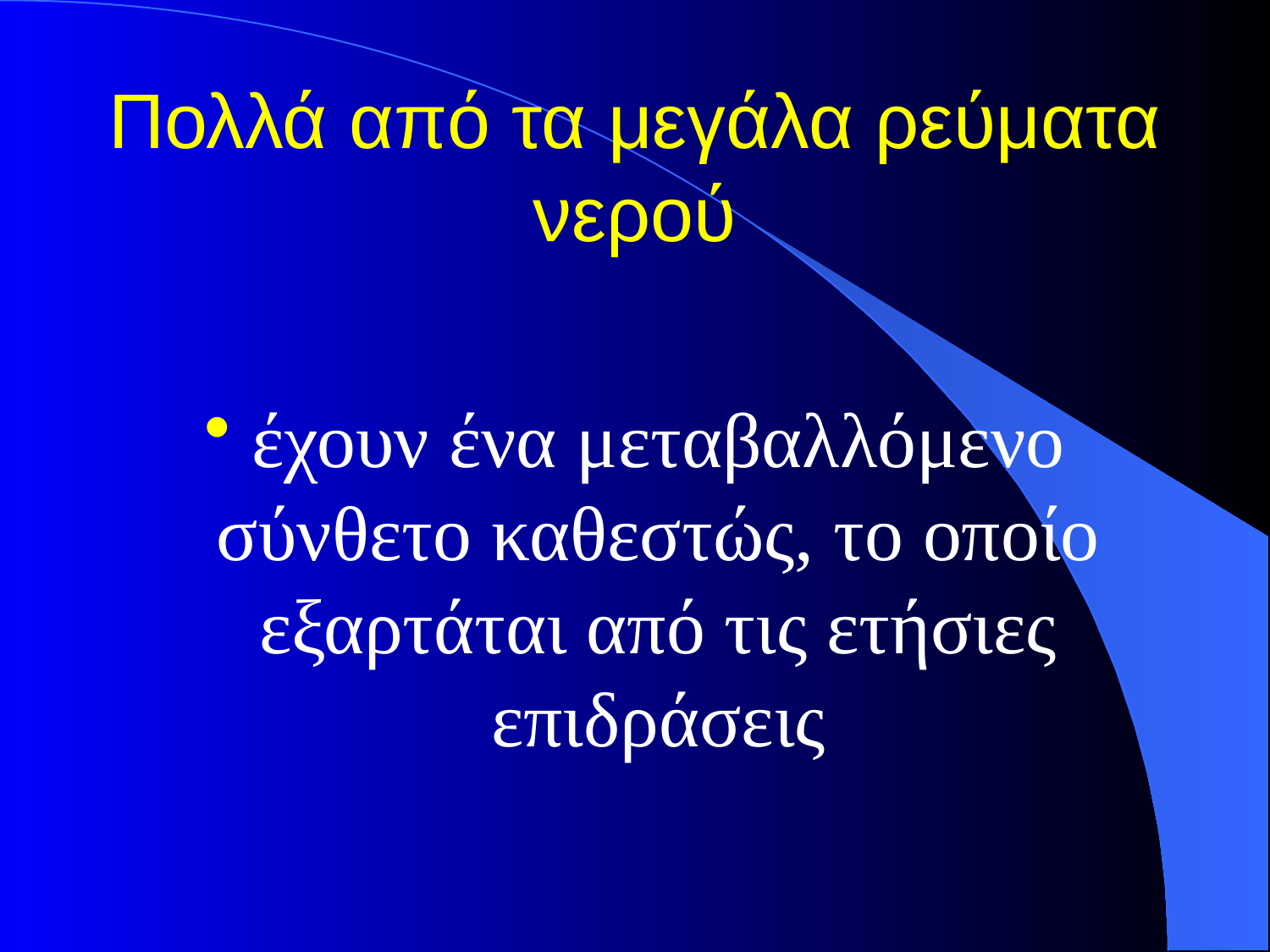

# Πολλά από τα μεγάλα ρεύματα νερού

έχουν ένα μεταβαλλόμενο σύνθετο καθεστώς, το οποίο εξαρτάται από τις ετήσιες επιδράσεις